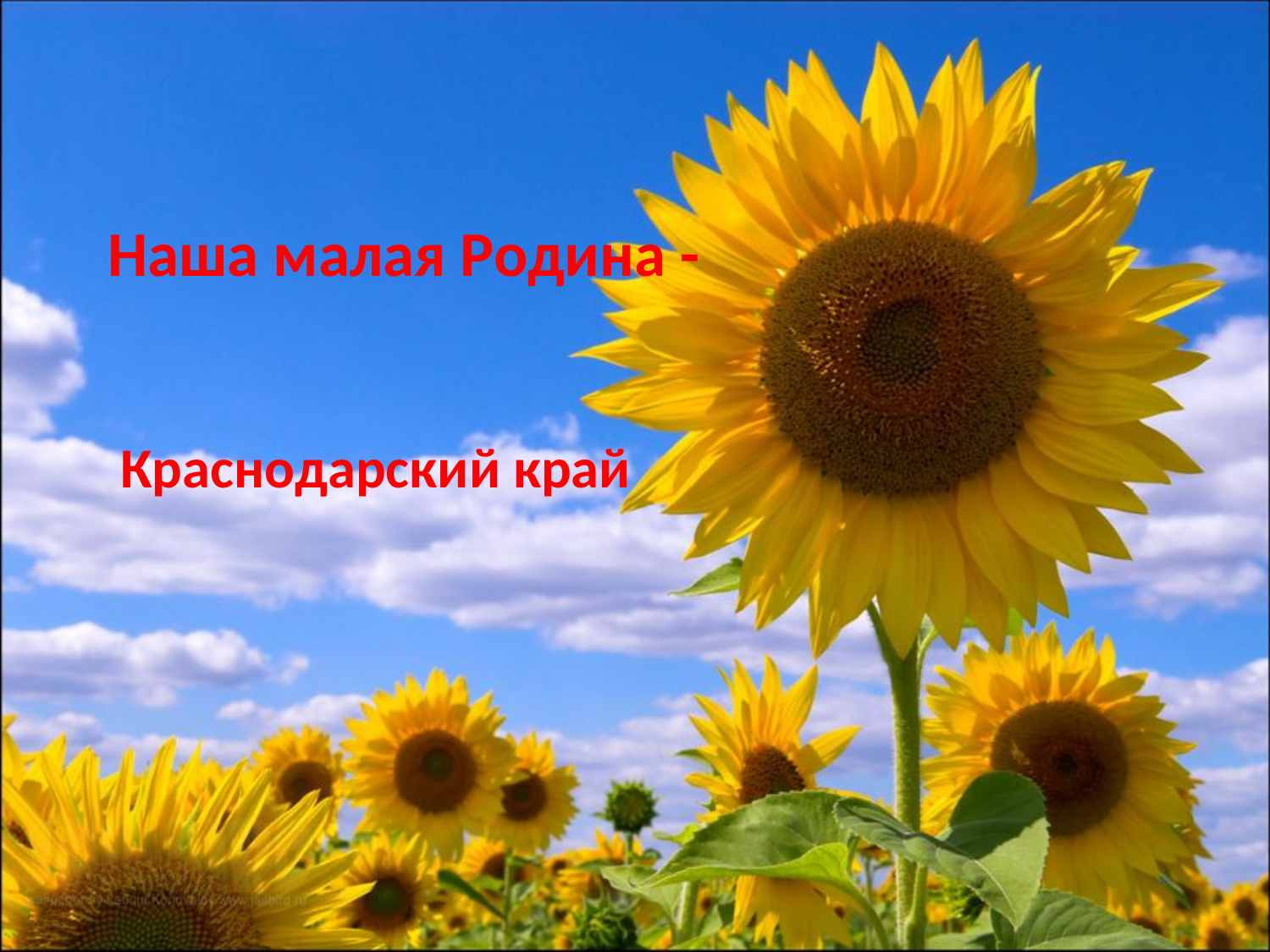

# Наша малая Родина -

 Краснодарский край